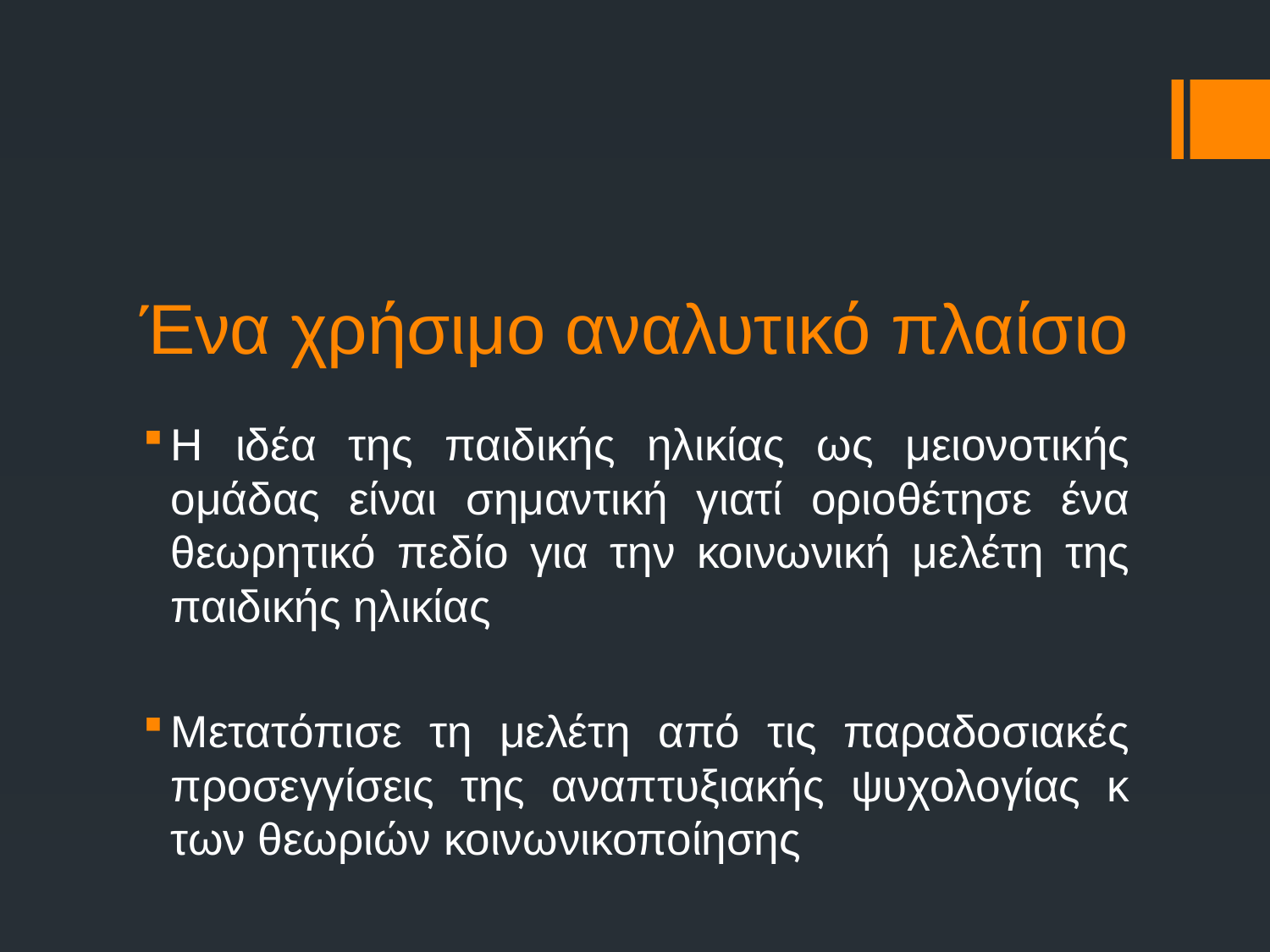

# Ένα χρήσιμο αναλυτικό πλαίσιο
Η ιδέα της παιδικής ηλικίας ως μειονοτικής ομάδας είναι σημαντική γιατί οριοθέτησε ένα θεωρητικό πεδίο για την κοινωνική μελέτη της παιδικής ηλικίας

Μετατόπισε τη μελέτη από τις παραδοσιακές προσεγγίσεις της αναπτυξιακής ψυχολογίας κ των θεωριών κοινωνικοποίησης